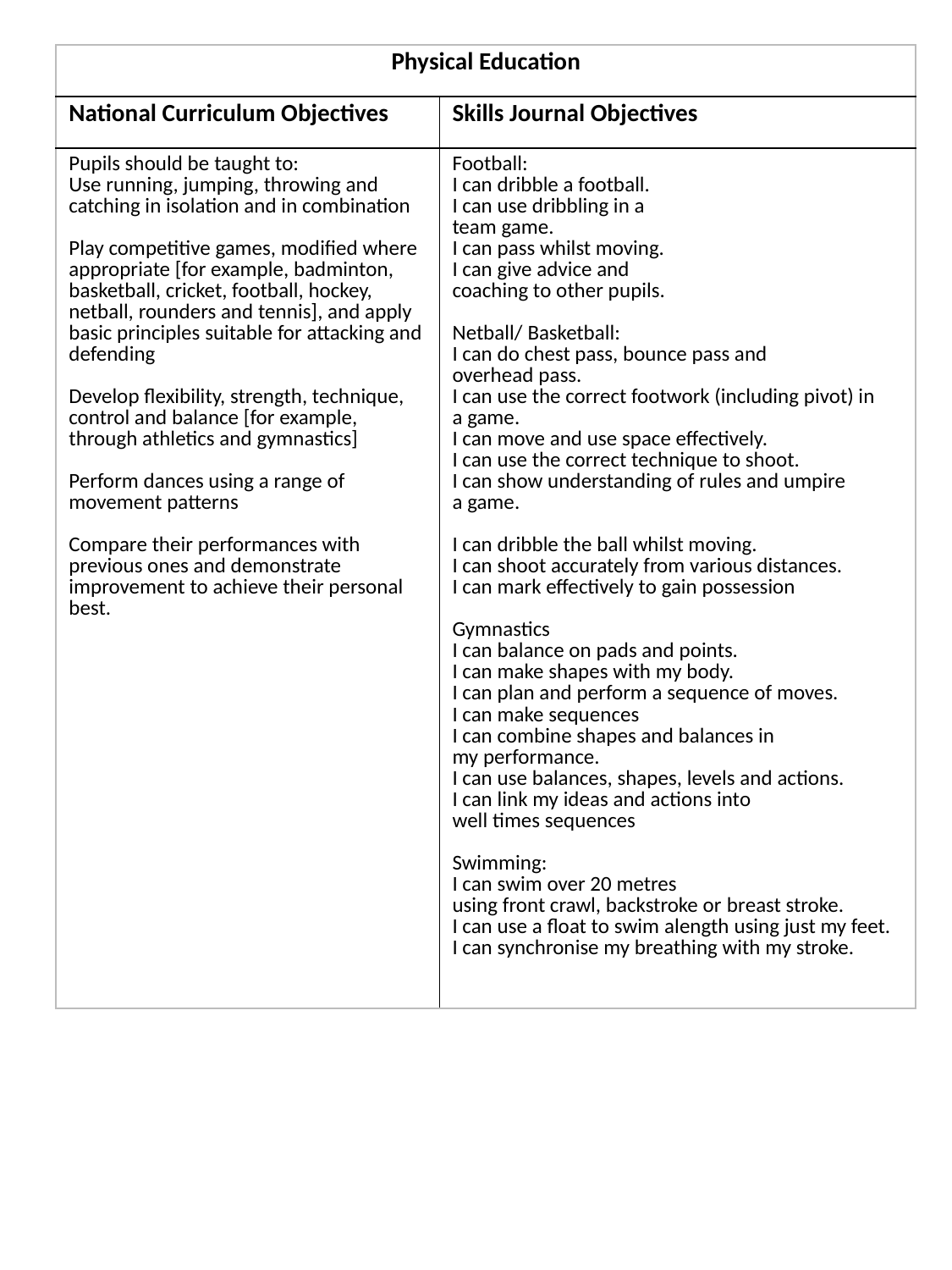

| Physical Education |  |
| --- | --- |
| National Curriculum Objectives | Skills Journal Objectives |
| Pupils should be taught to: Use running, jumping, throwing and catching in isolation and in combination Play competitive games, modified where appropriate [for example, badminton, basketball, cricket, football, hockey, netball, rounders and tennis], and apply basic principles suitable for attacking and defending Develop flexibility, strength, technique, control and balance [for example, through athletics and gymnastics] Perform dances using a range of movement patterns Compare their performances with previous ones and demonstrate improvement to achieve their personal best. | Football: I can dribble a football. I can use dribbling in a team game. I can pass whilst moving. I can give advice and coaching to other pupils. Netball/ Basketball: I can do chest pass, bounce pass and overhead pass.  I can use the correct footwork (including pivot) in a game.  I can move and use space effectively. I can use the correct technique to shoot.  I can show understanding of rules and umpire a game.  I can dribble the ball whilst moving.  I can shoot accurately from various distances. I can mark effectively to gain possession Gymnastics I can balance on pads and points. I can make shapes with my body. I can plan and perform a sequence of moves. I can make sequences  I can combine shapes and balances in my performance. I can use balances, shapes, levels and actions.  I can link my ideas and actions into well times sequences Swimming: I can swim over 20 metres using front crawl, backstroke or breast stroke. I can use a float to swim alength using just my feet. I can synchronise my breathing with my stroke. |